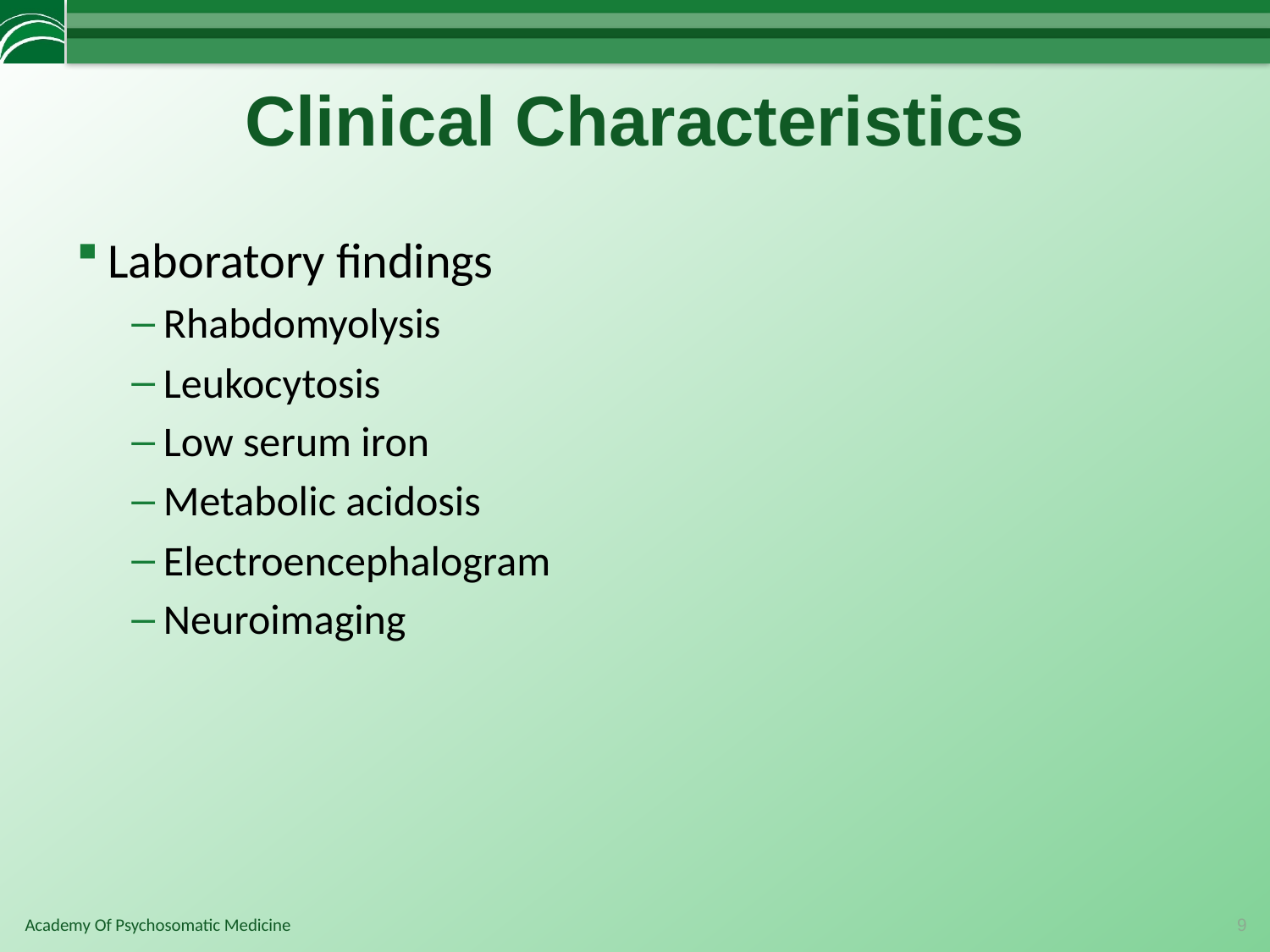

# Clinical Characteristics
Laboratory findings
Rhabdomyolysis
Leukocytosis
Low serum iron
Metabolic acidosis
Electroencephalogram
Neuroimaging
9